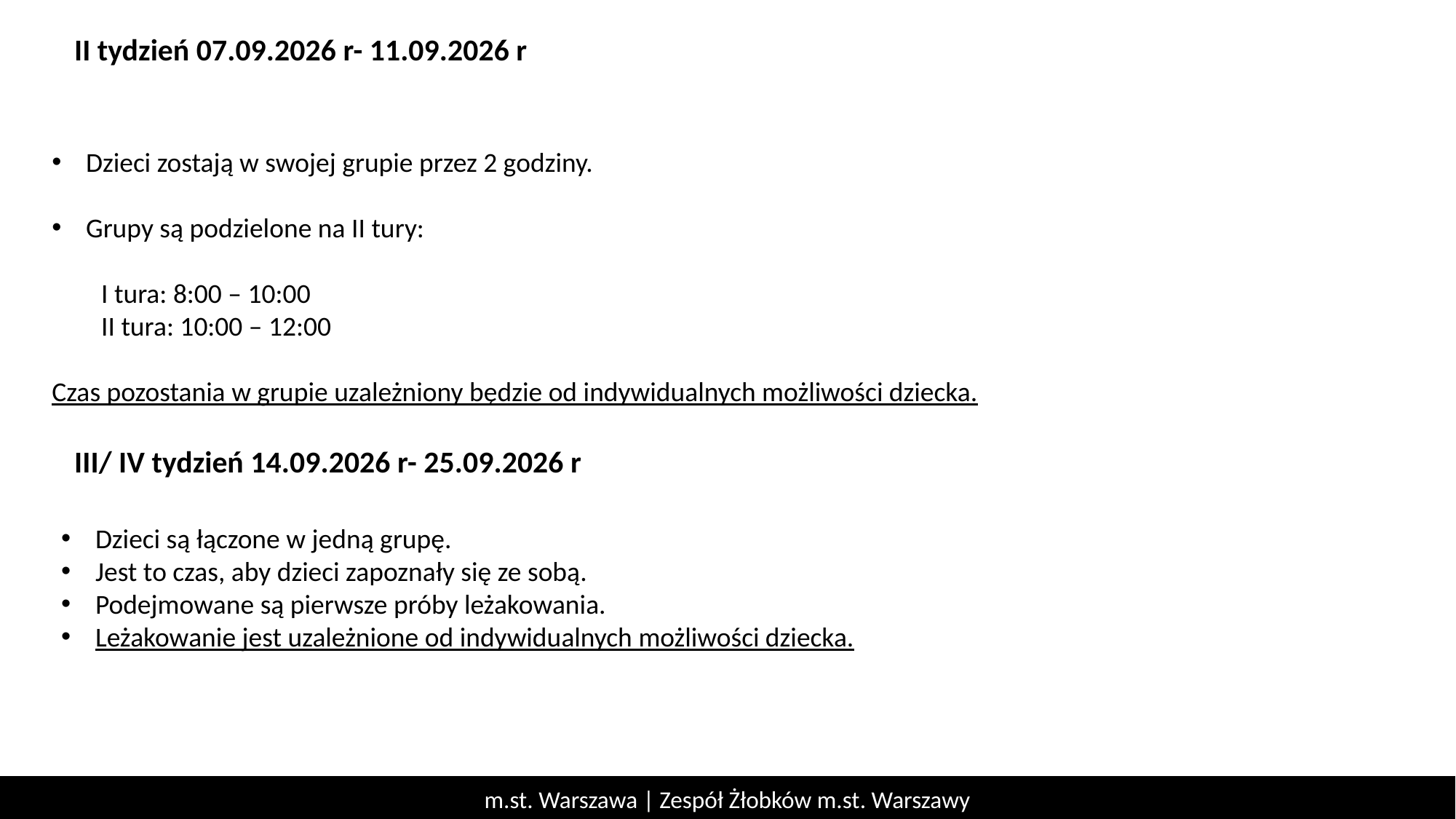

II tydzień 07.09.2026 r- 11.09.2026 r
Dzieci zostają w swojej grupie przez 2 godziny.

Grupy są podzielone na II tury:

        I tura: 8:00 – 10:00
        II tura: 10:00 – 12:00

Czas pozostania w grupie uzależniony będzie od indywidualnych możliwości dziecka.
III/ IV tydzień 14.09.2026 r- 25.09.2026 r
Dzieci są łączone w jedną grupę.
Jest to czas, aby dzieci zapoznały się ze sobą.
Podejmowane są pierwsze próby leżakowania.
Leżakowanie jest uzależnione od indywidualnych możliwości dziecka.

m.st. Warszawa | Zespół Żłobków m.st. Warszawy